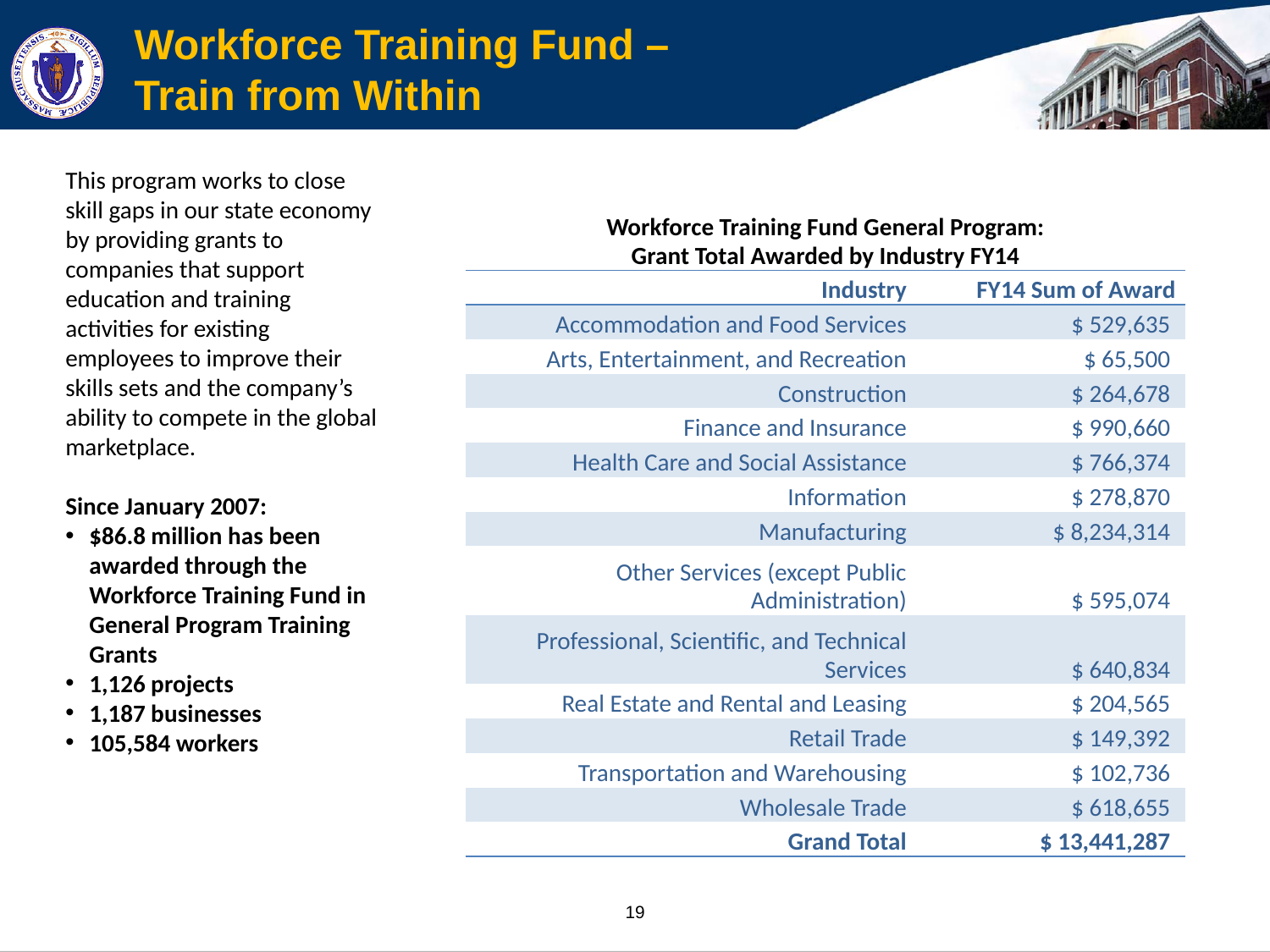

# Workforce Training Fund – Train from Within
| Workforce Training Fund General Program: Grant Total Awarded by Industry FY14 |  |
| --- | --- |
| Industry | FY14 Sum of Award |
| Accommodation and Food Services | $ 529,635 |
| Arts, Entertainment, and Recreation | $ 65,500 |
| Construction | $ 264,678 |
| Finance and Insurance | $ 990,660 |
| Health Care and Social Assistance | $ 766,374 |
| Information | $ 278,870 |
| Manufacturing | $ 8,234,314 |
| Other Services (except Public Administration) | $ 595,074 |
| Professional, Scientific, and Technical Services | $ 640,834 |
| Real Estate and Rental and Leasing | $ 204,565 |
| Retail Trade | $ 149,392 |
| Transportation and Warehousing | $ 102,736 |
| Wholesale Trade | $ 618,655 |
| Grand Total | $ 13,441,287 |
This program works to close skill gaps in our state economy by providing grants to companies that support education and training activities for existing employees to improve their skills sets and the company’s ability to compete in the global marketplace.

Since January 2007:
$86.8 million has been awarded through the Workforce Training Fund in General Program Training Grants
1,126 projects
1,187 businesses
105,584 workers